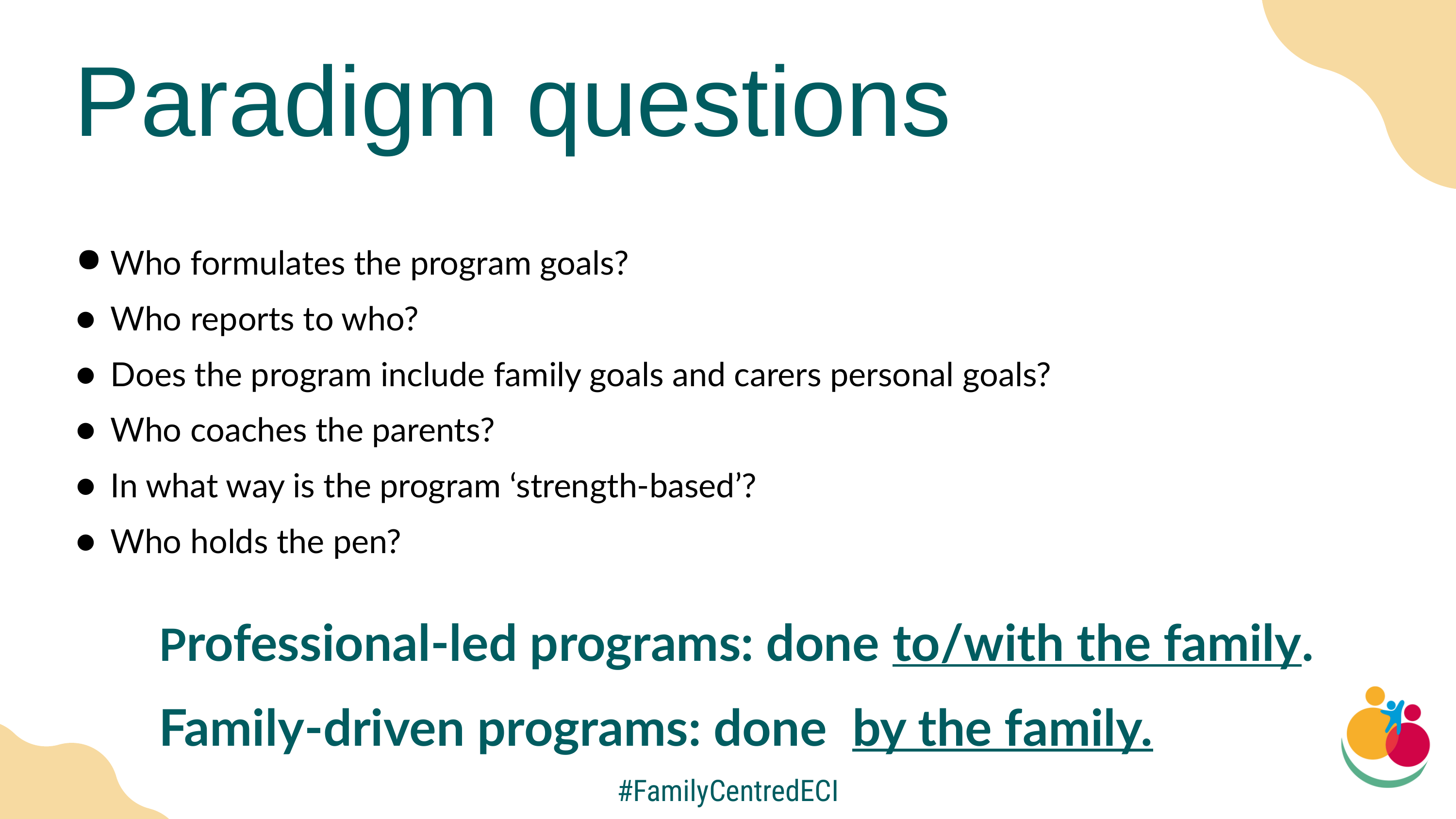

Paradigm questions
Who formulates the program goals?
Who reports to who?
Does the program include family goals and carers personal goals?
Who coaches the parents?
In what way is the program ‘strength-based’?
Who holds the pen?
Professional-led programs: done to/with the family.
Family-driven programs: done  by the family.

#FamilyCentredECI